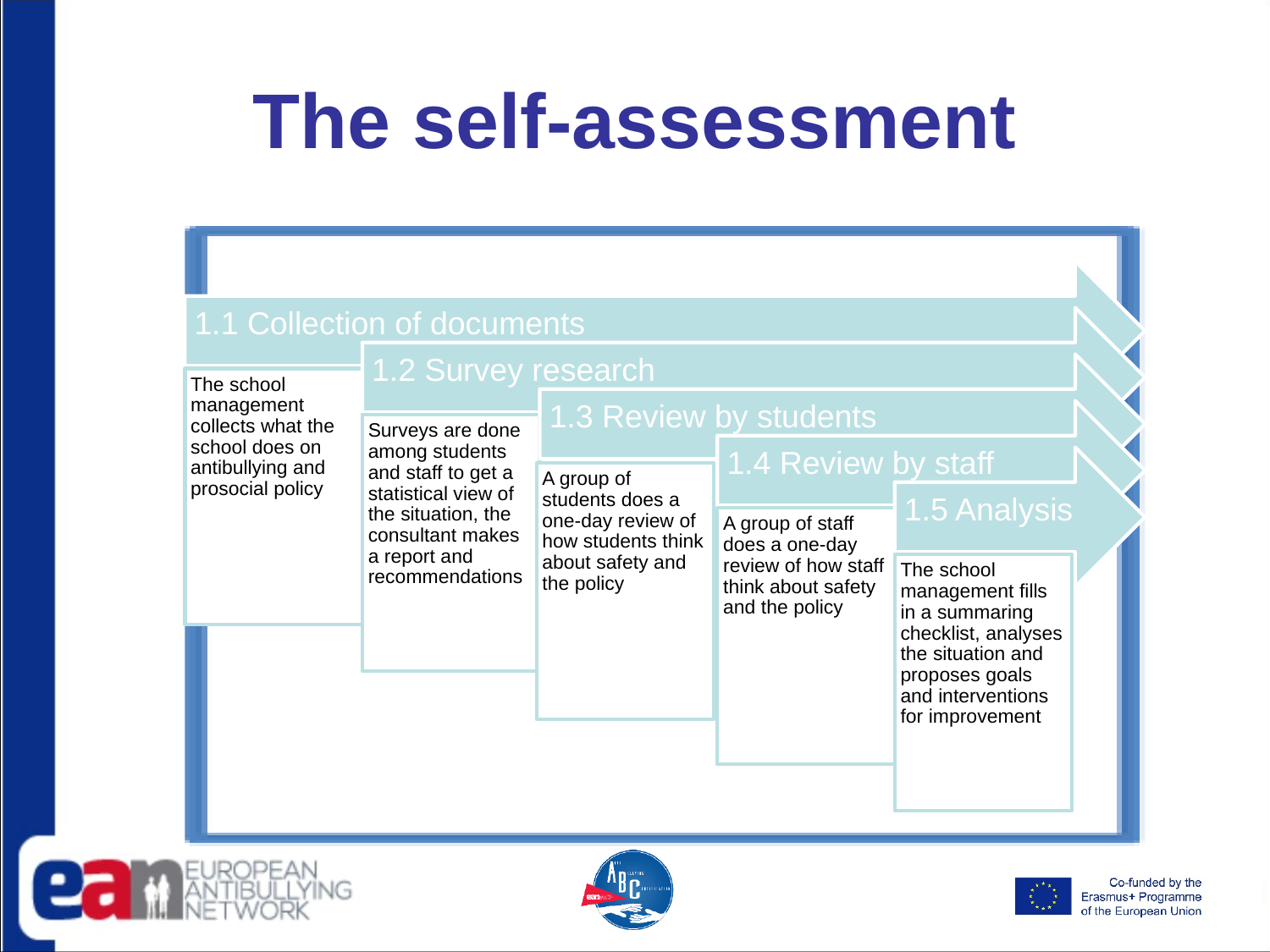

# The self-assessment
1.1 Collection of documents
The school management collects what the school does on antibullying and prosocial policy
1.2 Survey research
Surveys are done among students and staff to get a statistical view of the situation, the consultant makes a report and recommendations
1.3 Review by students
A group of students does a one-day review of how students think about safety and the policy
1.4 Review by staff
A group of staff does a one-day review of how staff think about safety and the policy
1.5 Analysis
The school management fills in a summaring checklist, analyses the situation and proposes goals and interventions for improvement